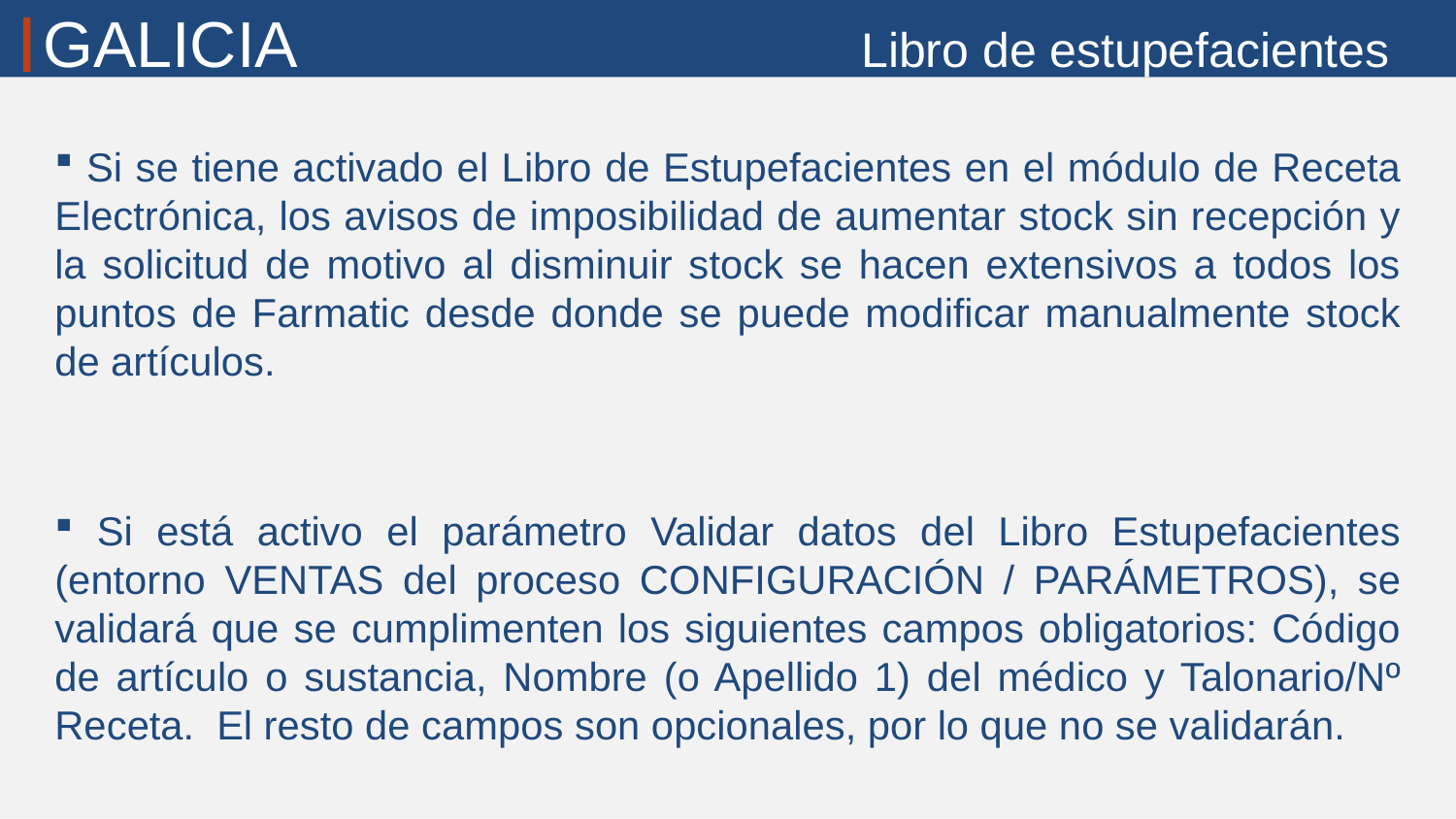

GALICIA
Libro de estupefacientes

 Si se tiene activado el Libro de Estupefacientes en el módulo de Receta Electrónica, los avisos de imposibilidad de aumentar stock sin recepción y la solicitud de motivo al disminuir stock se hacen extensivos a todos los puntos de Farmatic desde donde se puede modificar manualmente stock de artículos.

 Si está activo el parámetro Validar datos del Libro Estupefacientes (entorno VENTAS del proceso CONFIGURACIÓN / PARÁMETROS), se validará que se cumplimenten los siguientes campos obligatorios: Código de artículo o sustancia, Nombre (o Apellido 1) del médico y Talonario/Nº Receta.  El resto de campos son opcionales, por lo que no se validarán.